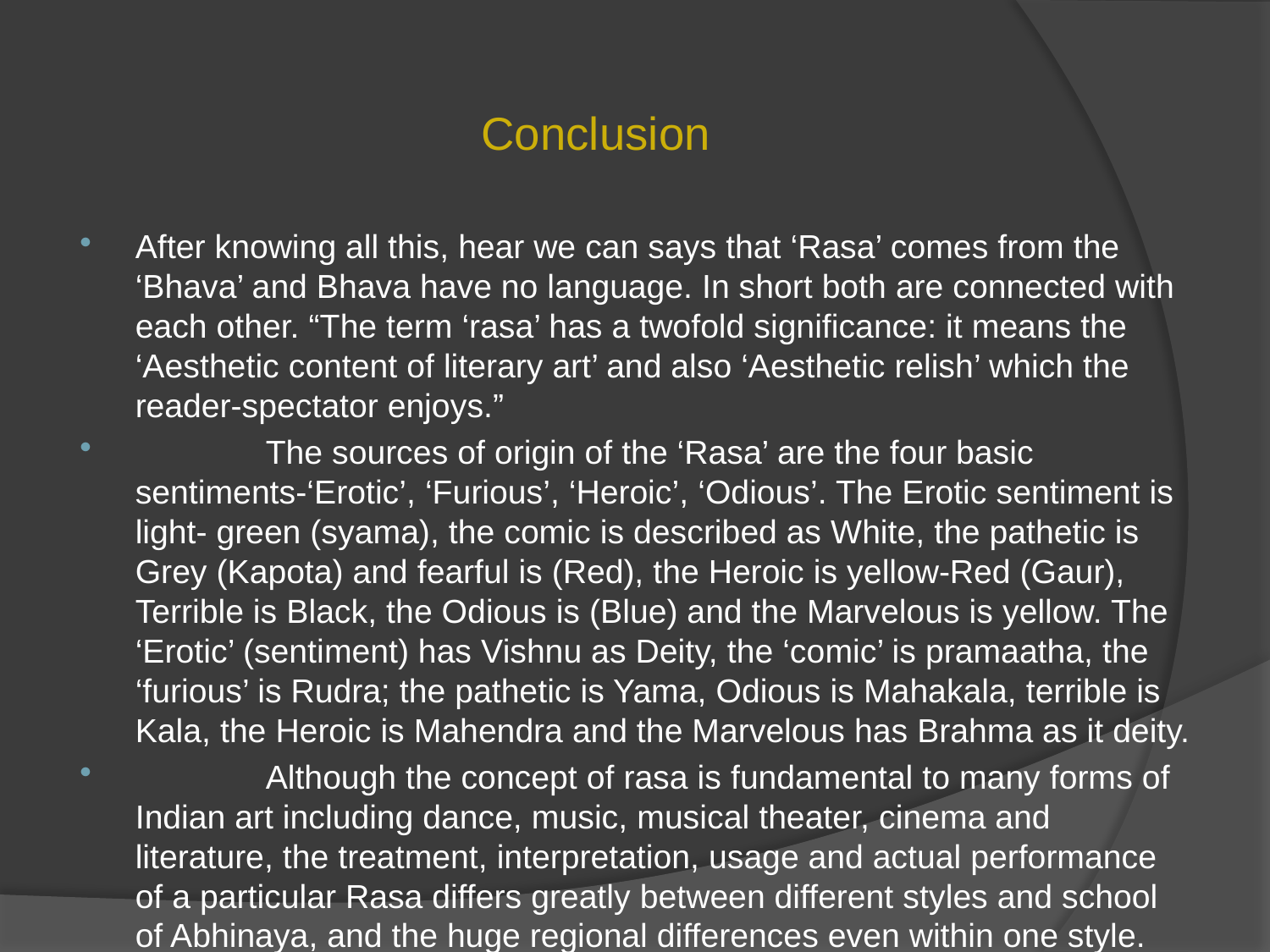

# Conclusion
After knowing all this, hear we can says that ‘Rasa’ comes from the ‘Bhava’ and Bhava have no language. In short both are connected with each other. “The term ‘rasa’ has a twofold significance: it means the ‘Aesthetic content of literary art’ and also ‘Aesthetic relish’ which the reader-spectator enjoys.”
              The sources of origin of the ‘Rasa’ are the four basic sentiments-‘Erotic’, ‘Furious’, ‘Heroic’, ‘Odious’. The Erotic sentiment is light- green (syama), the comic is described as White, the pathetic is Grey (Kapota) and fearful is (Red), the Heroic is yellow-Red (Gaur), Terrible is Black, the Odious is (Blue) and the Marvelous is yellow. The ‘Erotic’ (sentiment) has Vishnu as Deity, the ‘comic’ is pramaatha, the ‘furious’ is Rudra; the pathetic is Yama, Odious is Mahakala, terrible is Kala, the Heroic is Mahendra and the Marvelous has Brahma as it deity.
              Although the concept of rasa is fundamental to many forms of Indian art including dance, music, musical theater, cinema and literature, the treatment, interpretation, usage and actual performance of a particular Rasa differs greatly between different styles and school of Abhinaya, and the huge regional differences even within one style.